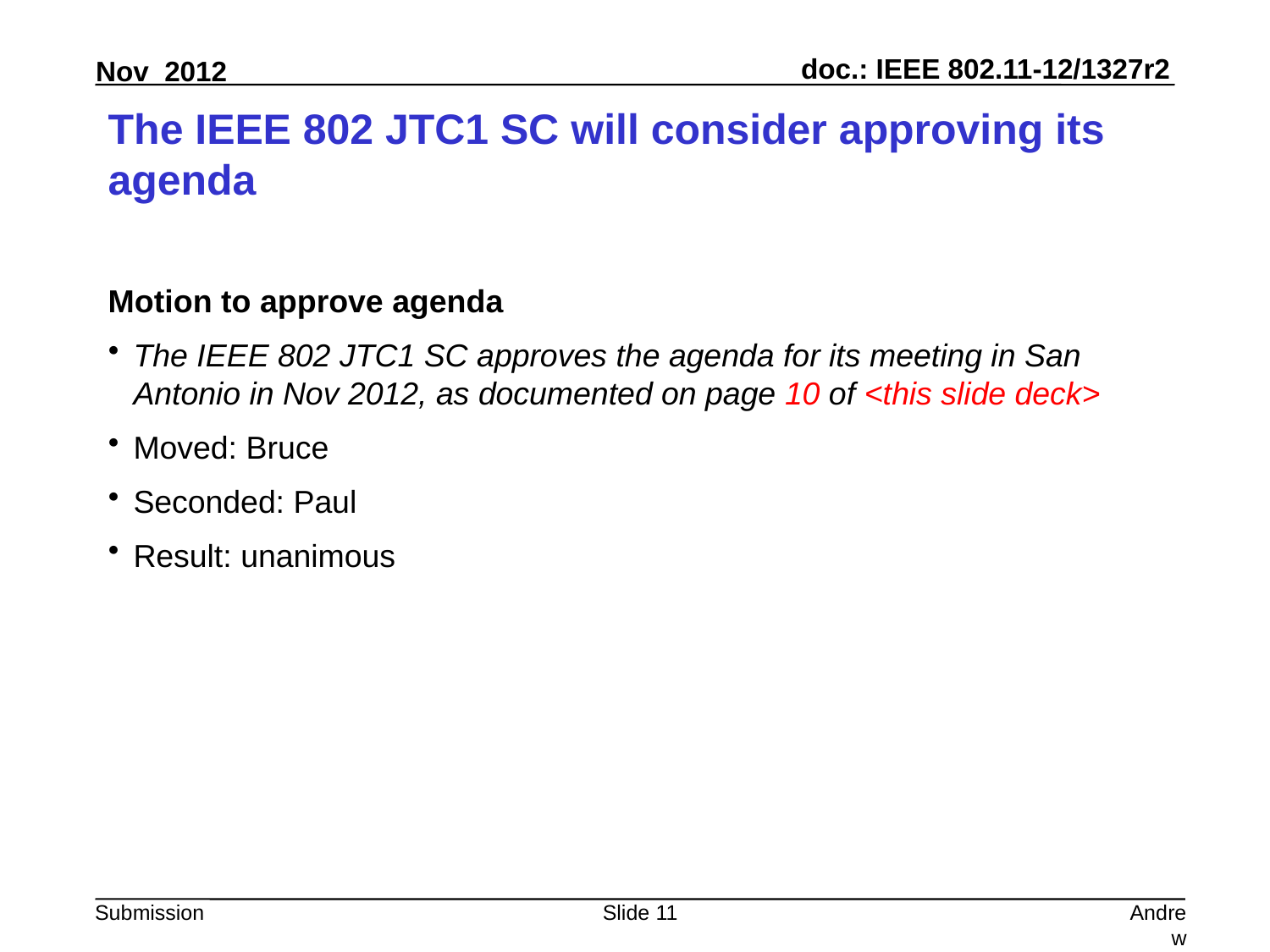

# The IEEE 802 JTC1 SC will consider approving its agenda
Motion to approve agenda
The IEEE 802 JTC1 SC approves the agenda for its meeting in San Antonio in Nov 2012, as documented on page 10 of <this slide deck>
Moved: Bruce
Seconded: Paul
Result: unanimous
Slide 11
Andrew Myles, Cisco